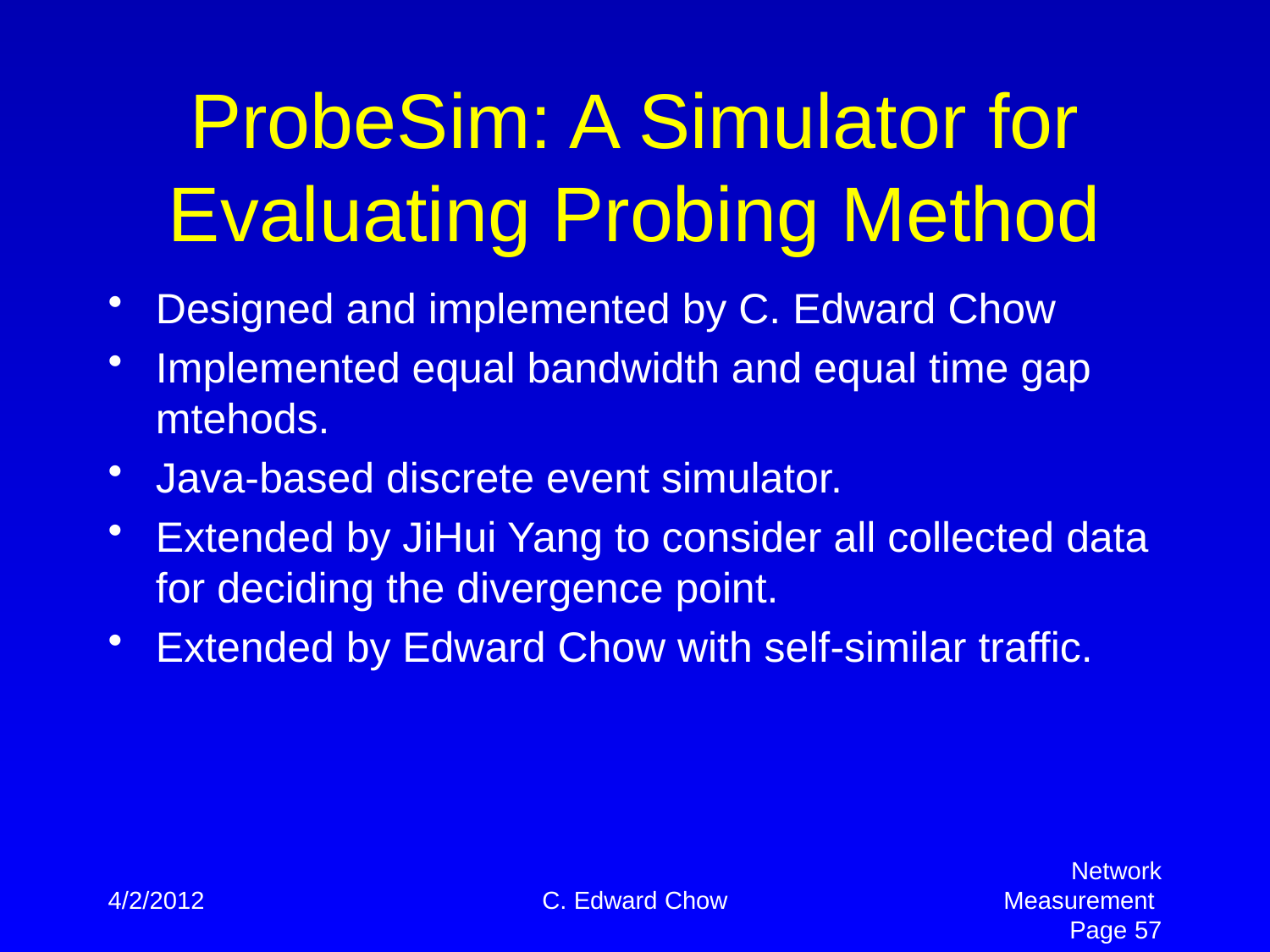

# ProbeSim: A Simulator for Evaluating Probing Method
Designed and implemented by C. Edward Chow
Implemented equal bandwidth and equal time gap  mtehods.
Java-based discrete event simulator.
Extended by JiHui Yang to consider all collected data for deciding the divergence point.
Extended by Edward Chow with self-similar traffic.
4/2/2012
C. Edward Chow
Network Measurement  Page 57